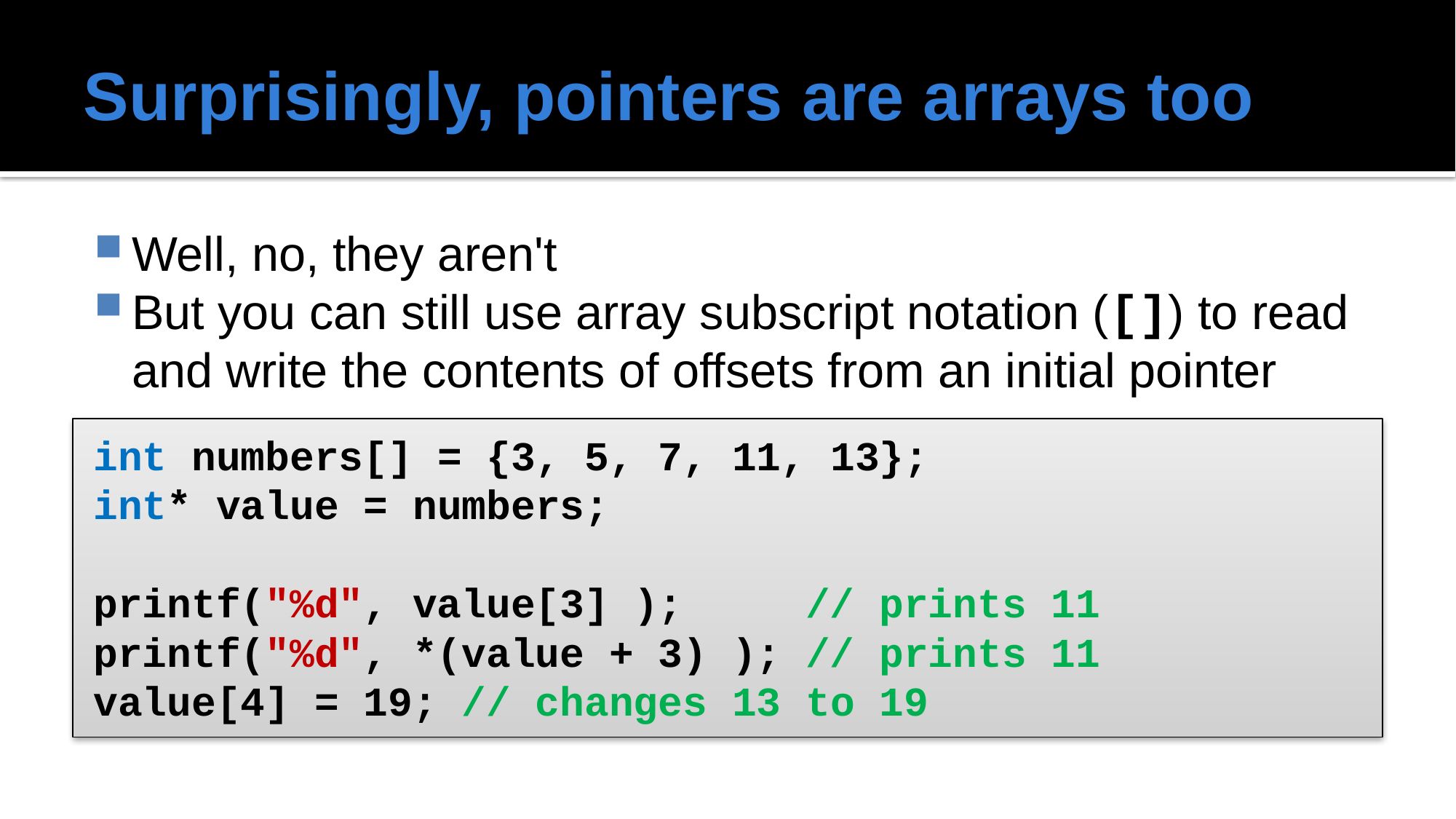

# Surprisingly, pointers are arrays too
Well, no, they aren't
But you can still use array subscript notation ([]) to read and write the contents of offsets from an initial pointer

int numbers[] = {3, 5, 7, 11, 13};
int* value = numbers;

printf("%d", value[3] );     // prints 11
printf("%d", *(value + 3) ); // prints 11
value[4] = 19; // changes 13 to 19